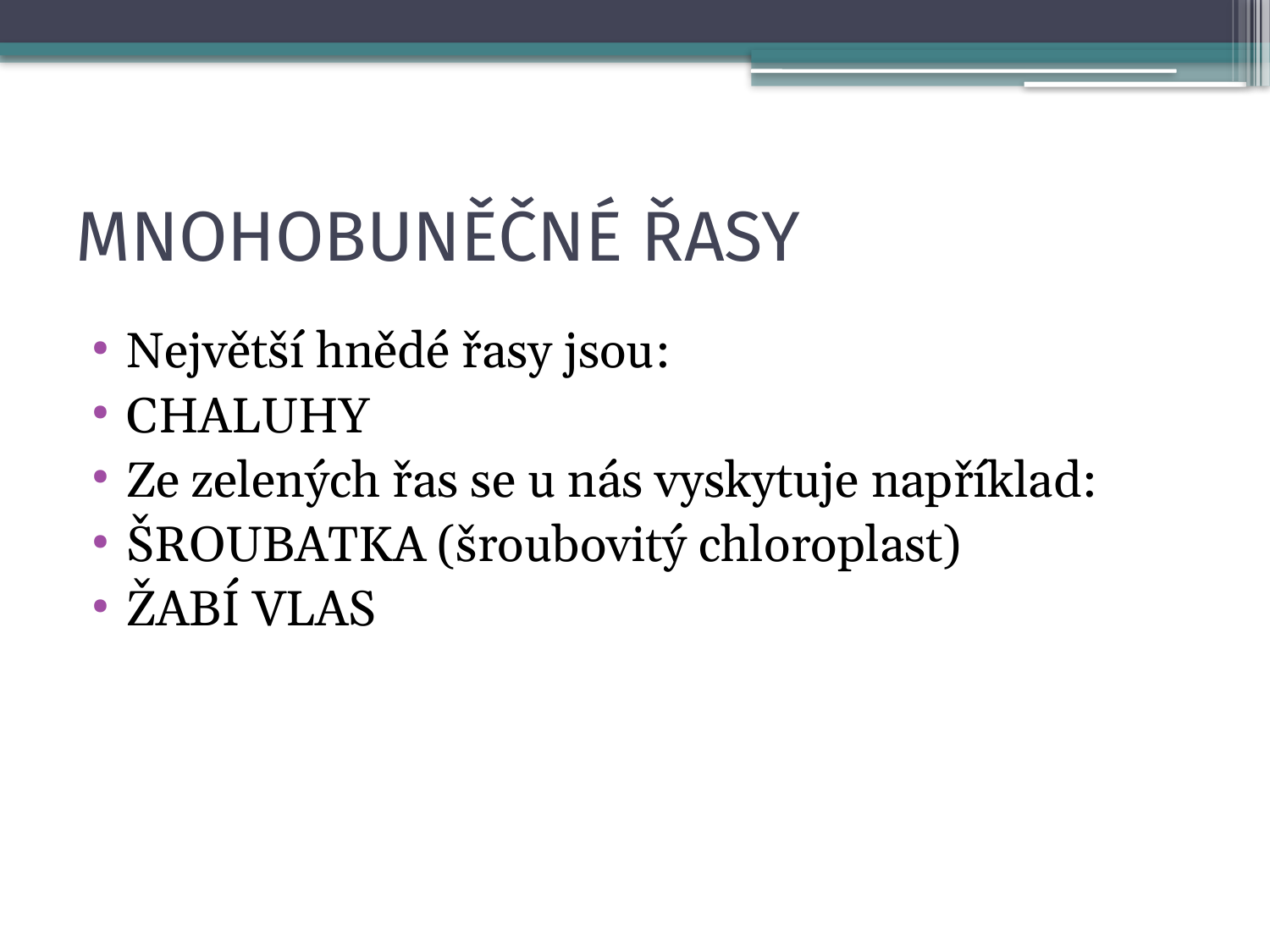

# MNOHOBUNĚČNÉ ŘASY
Největší hnědé řasy jsou:
CHALUHY
Ze zelených řas se u nás vyskytuje například:
ŠROUBATKA (šroubovitý chloroplast)
ŽABÍ VLAS